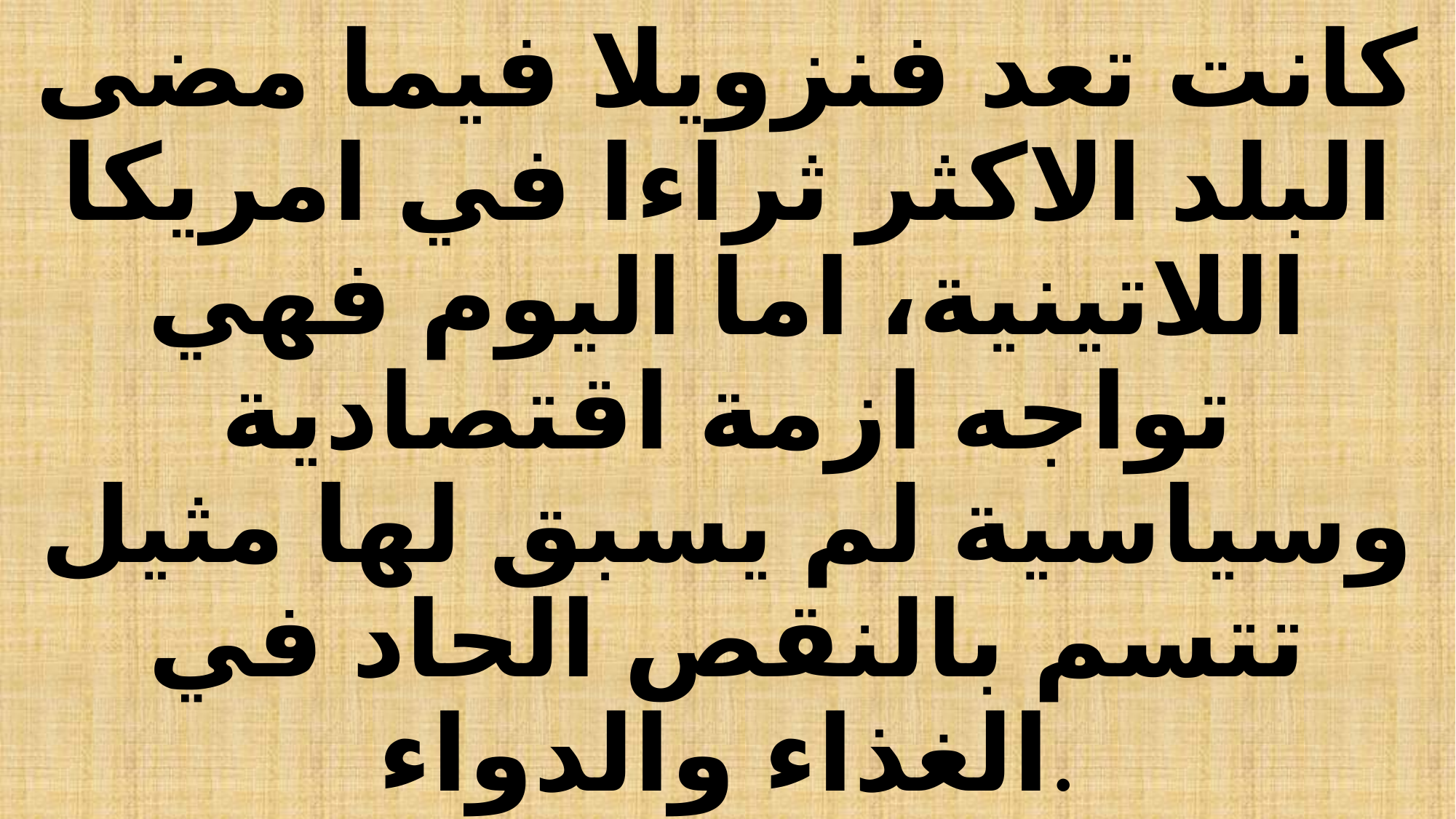

# كانت تعد فنزويلا فيما مضى البلد الاكثر ثراءا في امريكا اللاتينية، اما اليوم فهي تواجه ازمة اقتصادية وسياسية لم يسبق لها مثيل تتسم بالنقص الحاد في الغذاء والدواء.